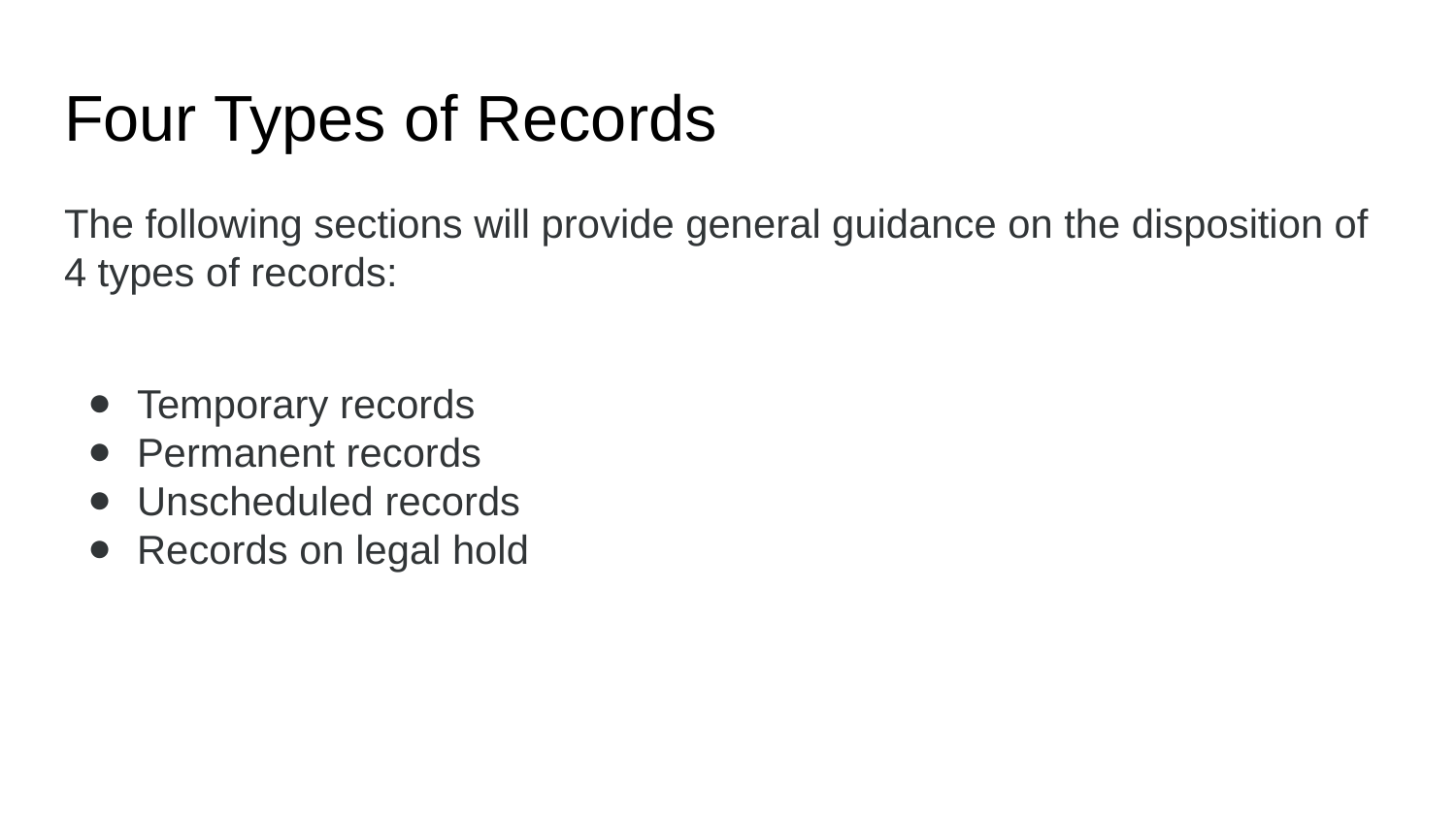

# Four Types of Records
The following sections will provide general guidance on the disposition of 4 types of records:
Temporary records
Permanent records
Unscheduled records
Records on legal hold